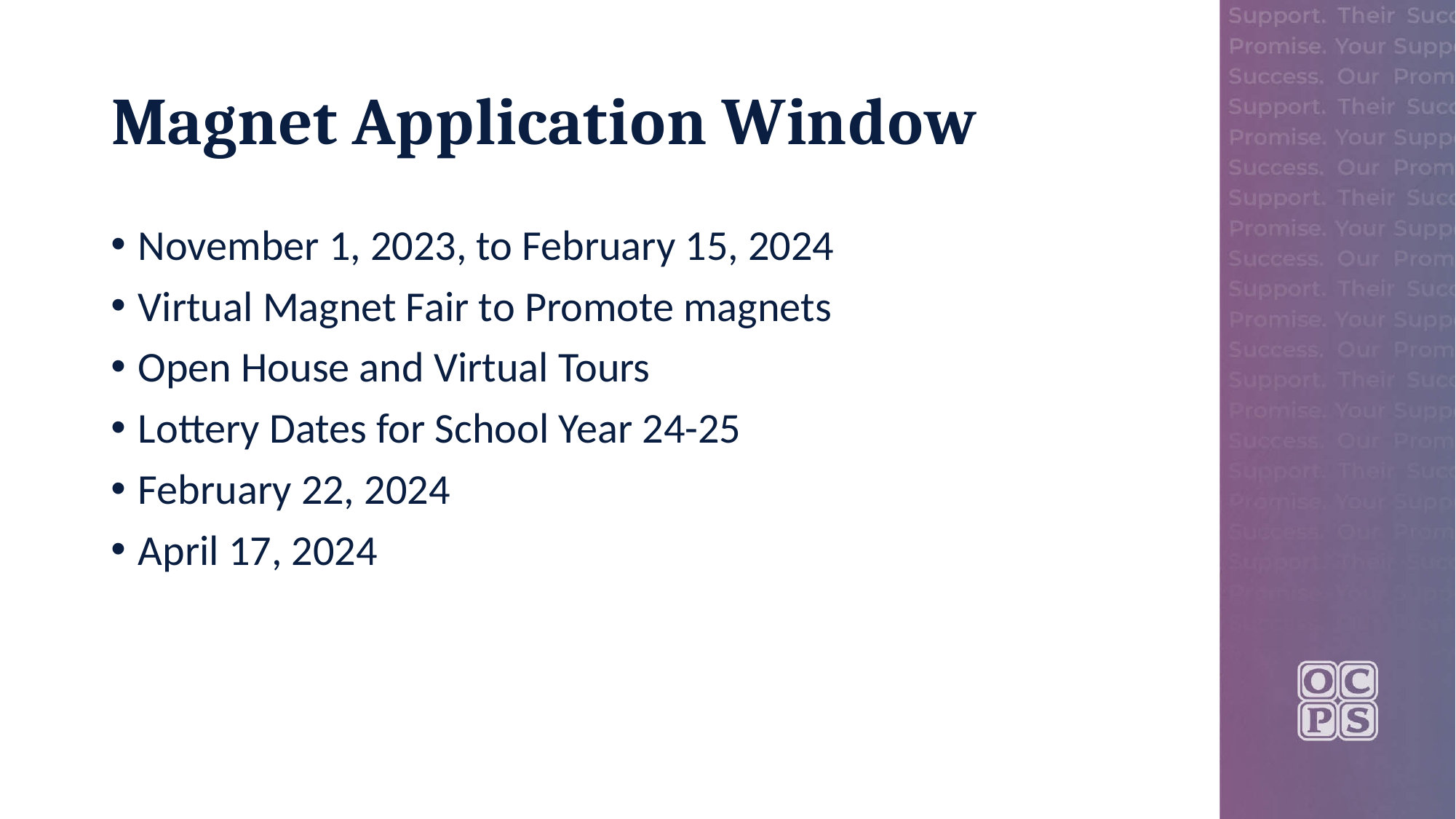

# Magnet Application Window
November 1, 2023, to February 15, 2024
Virtual Magnet Fair to Promote magnets
Open House and Virtual Tours
Lottery Dates for School Year 24-25
February 22, 2024
April 17, 2024